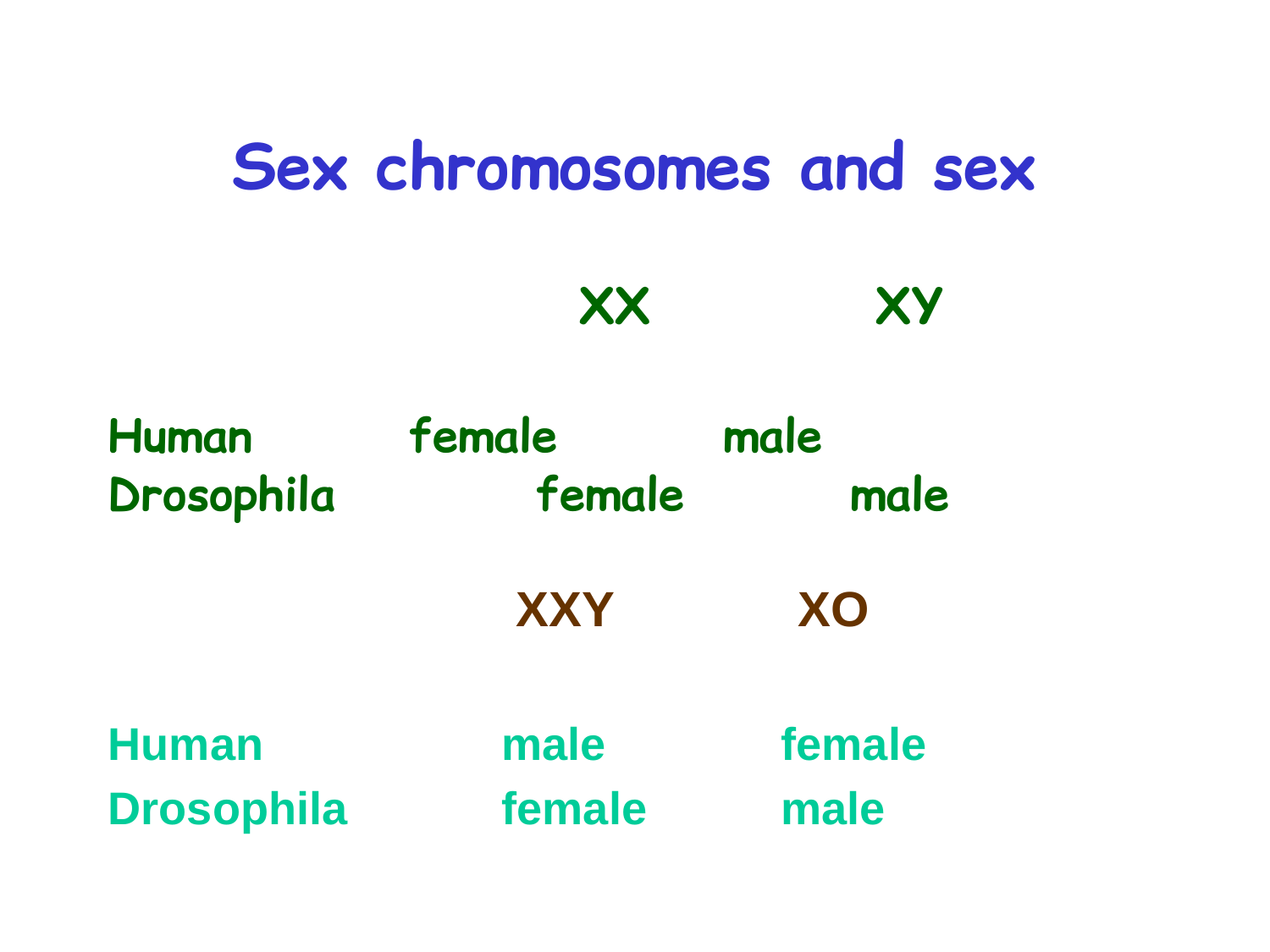

# Sex chromosomes and sex
				  XX	  	    XY

Human		female	   male
Drosophila		female	   male

			  XXY	   	    XO

Human		 male		   female
Drosophila		 female	   male